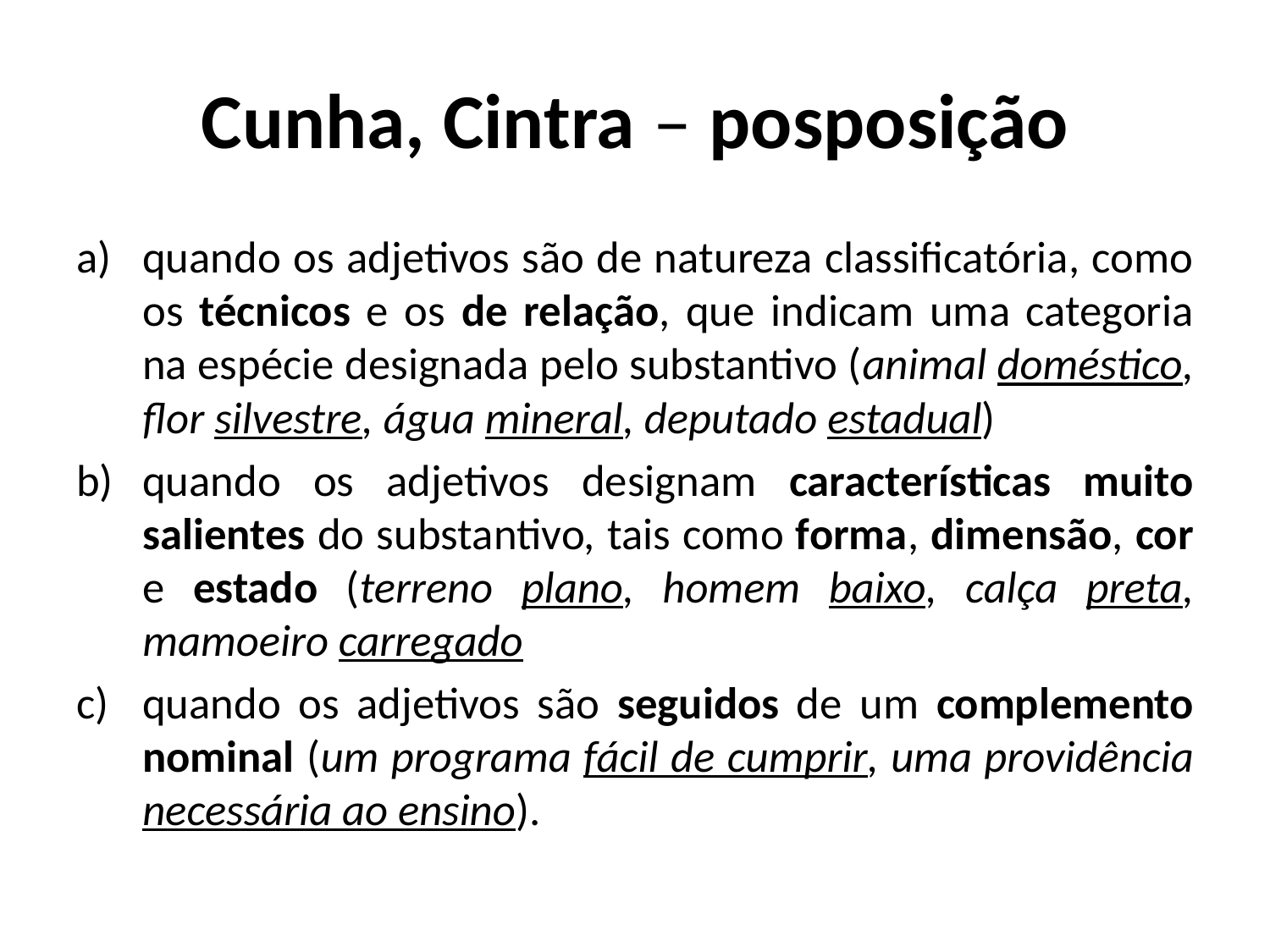

# Cunha, Cintra – posposição
quando os adjetivos são de natureza classificatória, como os técnicos e os de relação, que indicam uma categoria na espécie designada pelo substantivo (animal doméstico, flor silvestre, água mineral, deputado estadual)
quando os adjetivos designam características muito salientes do substantivo, tais como forma, dimensão, cor e estado (terreno plano, homem baixo, calça preta, mamoeiro carregado
quando os adjetivos são seguidos de um complemento nominal (um programa fácil de cumprir, uma providência necessária ao ensino).